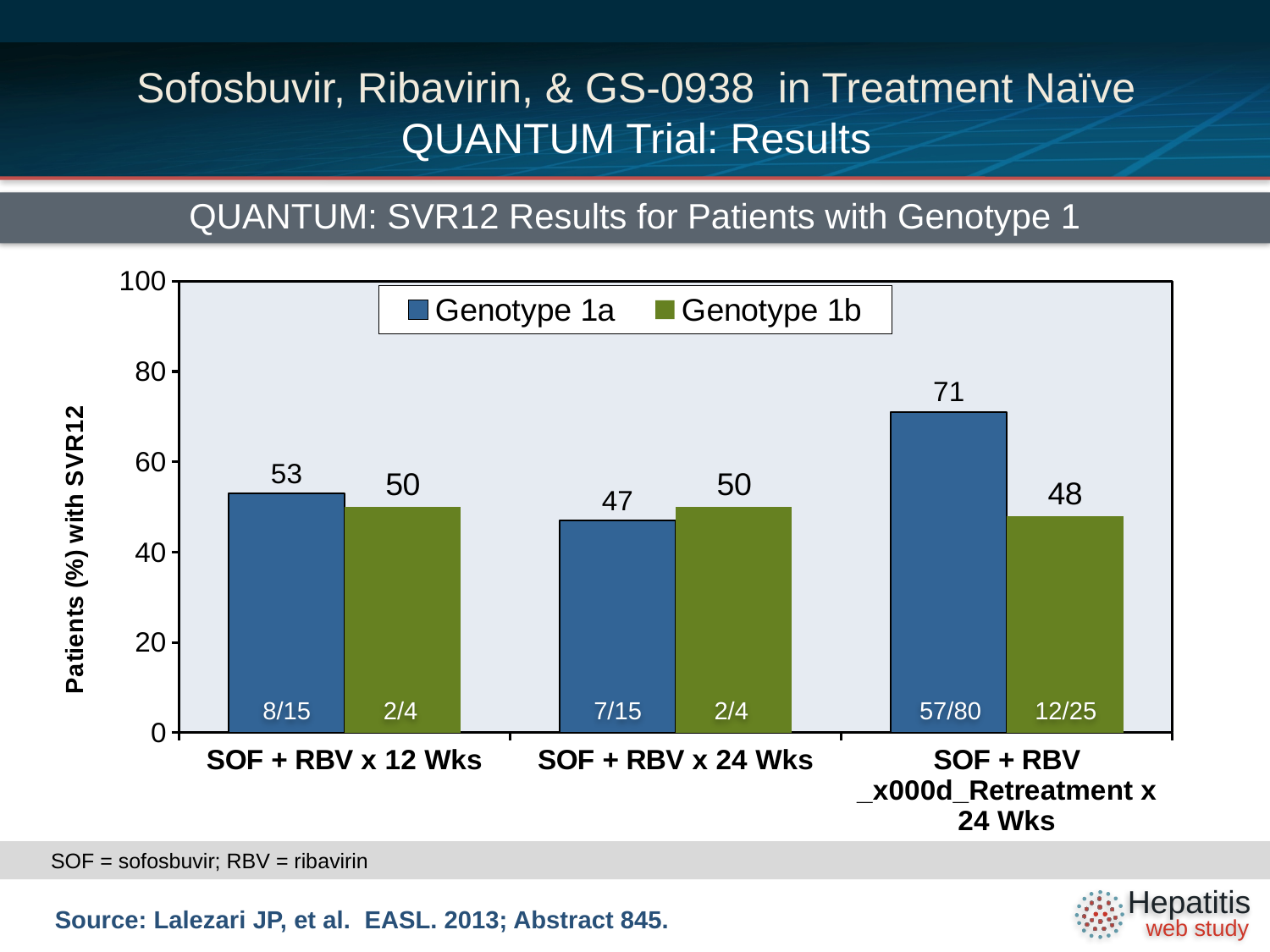

# Sofosbuvir, Ribavirin, & GS-0938  in Treatment Naïve QUANTUM Trial: Results
QUANTUM: SVR12 Results for Patients with Genotype 1

### Chart

| Category | Genotype 1a |  |
|---|---|---|
| SOF + RBV x 12 Wks | 53.0 | 50.0 |
| SOF + RBV x 24 Wks | 47.0 | 50.0 |
| SOF + RBV _x000d_Retreatment x 24 Wks | 71.0 | 48.0 |
8/15
2/4
7/15
2/4
57/80
12/25
SOF = sofosbuvir; RBV = ribavirin
Source: Lalezari JP, et al.  EASL. 2013; Abstract 845.